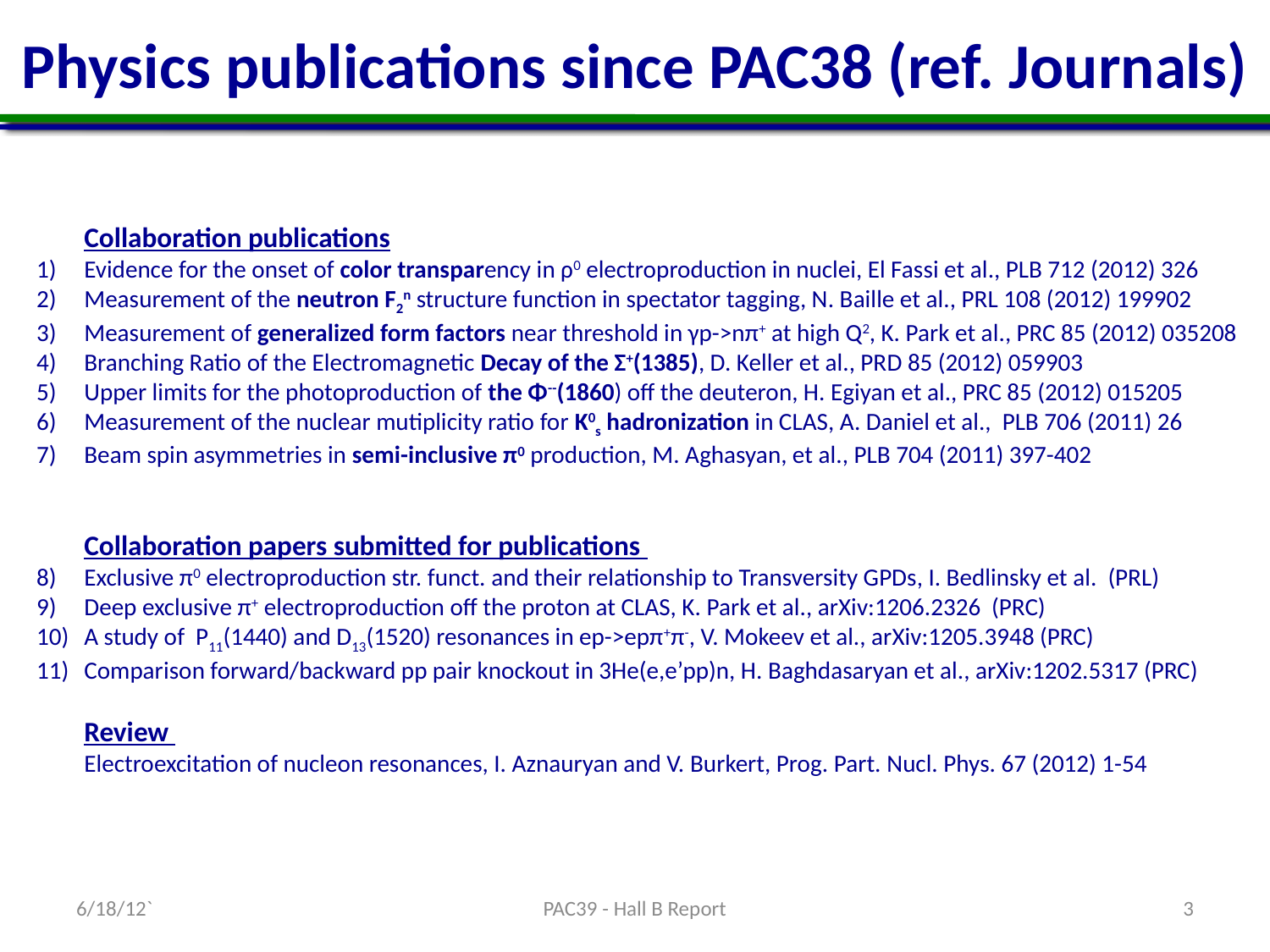

# Physics publications since PAC38 (ref. Journals)
	Collaboration publications
Evidence for the onset of color transparency in ρ0 electroproduction in nuclei, El Fassi et al., PLB 712 (2012) 326
Measurement of the neutron F2n structure function in spectator tagging, N. Baille et al., PRL 108 (2012) 199902
Measurement of generalized form factors near threshold in γp->nπ+ at high Q2, K. Park et al., PRC 85 (2012) 035208
Branching Ratio of the Electromagnetic Decay of the Σ+(1385), D. Keller et al., PRD 85 (2012) 059903
Upper limits for the photoproduction of the Φ--(1860) off the deuteron, H. Egiyan et al., PRC 85 (2012) 015205
Measurement of the nuclear mutiplicity ratio for K0s hadronization in CLAS, A. Daniel et al.,  PLB 706 (2011) 26
Beam spin asymmetries in semi-inclusive π0 production, M. Aghasyan, et al., PLB 704 (2011) 397-402

 	Collaboration papers submitted for publications
Exclusive π0 electroproduction str. funct. and their relationship to Transversity GPDs, I. Bedlinsky et al.  (PRL)
Deep exclusive π+ electroproduction off the proton at CLAS, K. Park et al., arXiv:1206.2326  (PRC)
A study of  P11(1440) and D13(1520) resonances in ep->epπ+π-, V. Mokeev et al., arXiv:1205.3948 (PRC)
Comparison forward/backward pp pair knockout in 3He(e,e’pp)n, H. Baghdasaryan et al., arXiv:1202.5317 (PRC)

	Review
	Electroexcitation of nucleon resonances, I. Aznauryan and V. Burkert, Prog. Part. Nucl. Phys. 67 (2012) 1-54
6/18/12`
PAC39 - Hall B Report
3